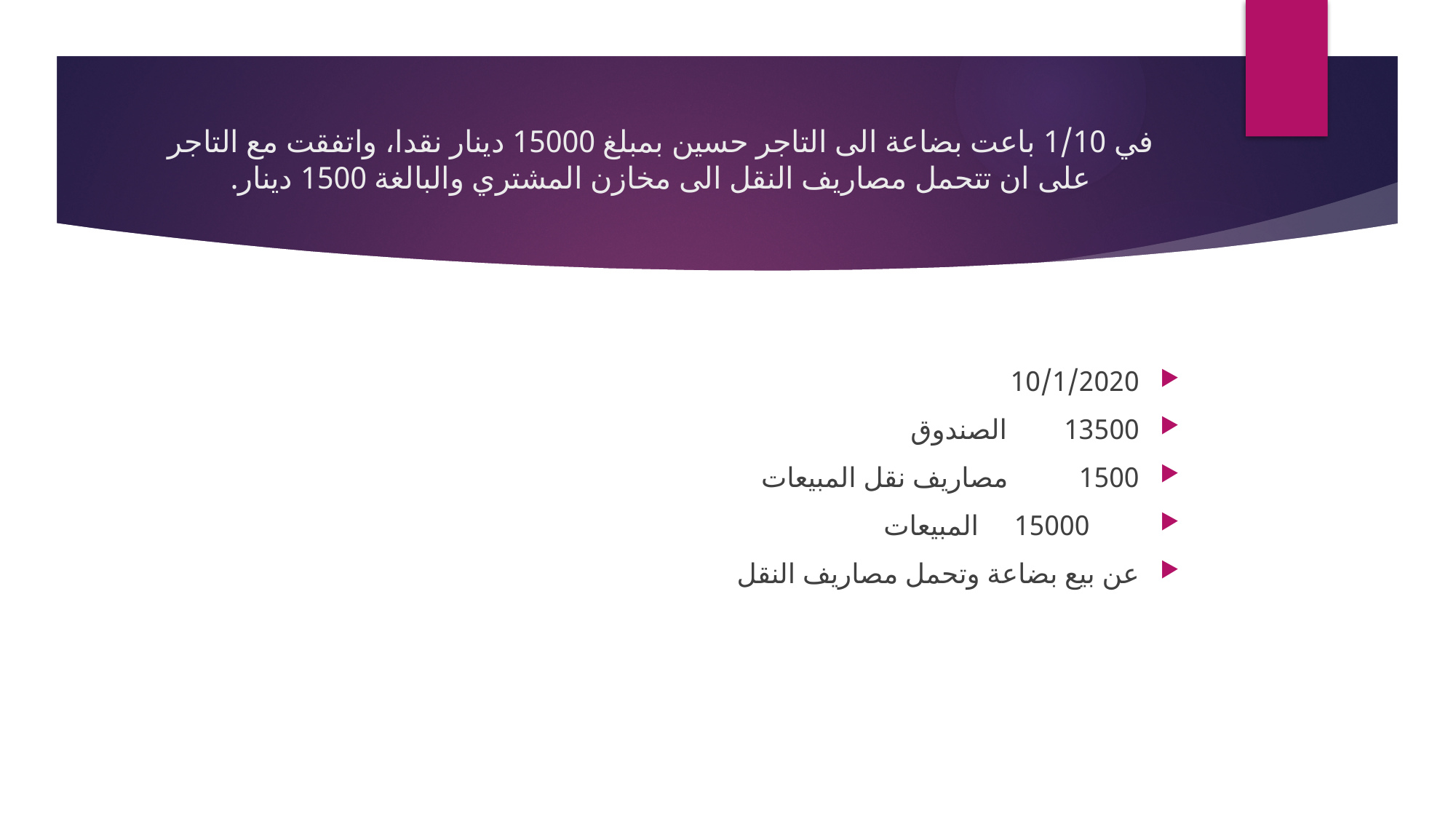

# في 1/10 باعت بضاعة الى التاجر حسين بمبلغ 15000 دينار نقدا، واتفقت مع التاجر على ان تتحمل مصاريف النقل الى مخازن المشتري والبالغة 1500 دينار.

10/1/2020
13500        الصندوق
1500          مصاريف نقل المبيعات
       15000     المبيعات
عن بيع بضاعة وتحمل مصاريف النقل